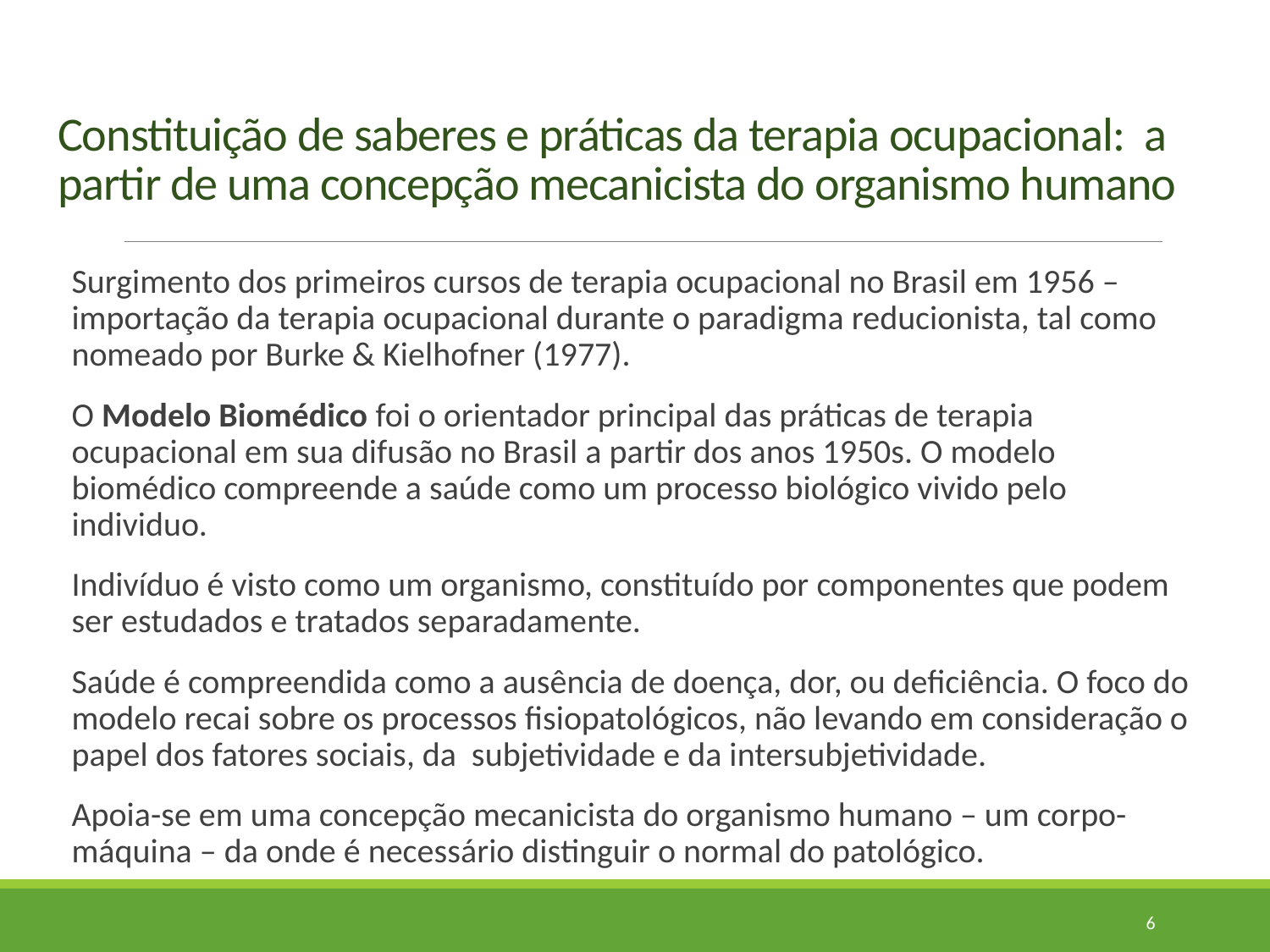

# Constituição de saberes e práticas da terapia ocupacional:  a partir de uma concepção mecanicista do organismo humano
Surgimento dos primeiros cursos de terapia ocupacional no Brasil em 1956 – importação da terapia ocupacional durante o paradigma reducionista, tal como nomeado por Burke & Kielhofner (1977).
O Modelo Biomédico foi o orientador principal das práticas de terapia ocupacional em sua difusão no Brasil a partir dos anos 1950s. O modelo biomédico compreende a saúde como um processo biológico vivido pelo individuo.
Indivíduo é visto como um organismo, constituído por componentes que podem ser estudados e tratados separadamente.
Saúde é compreendida como a ausência de doença, dor, ou deficiência. O foco do modelo recai sobre os processos fisiopatológicos, não levando em consideração o papel dos fatores sociais, da  subjetividade e da intersubjetividade.
Apoia-se em uma concepção mecanicista do organismo humano – um corpo-máquina – da onde é necessário distinguir o normal do patológico.

6